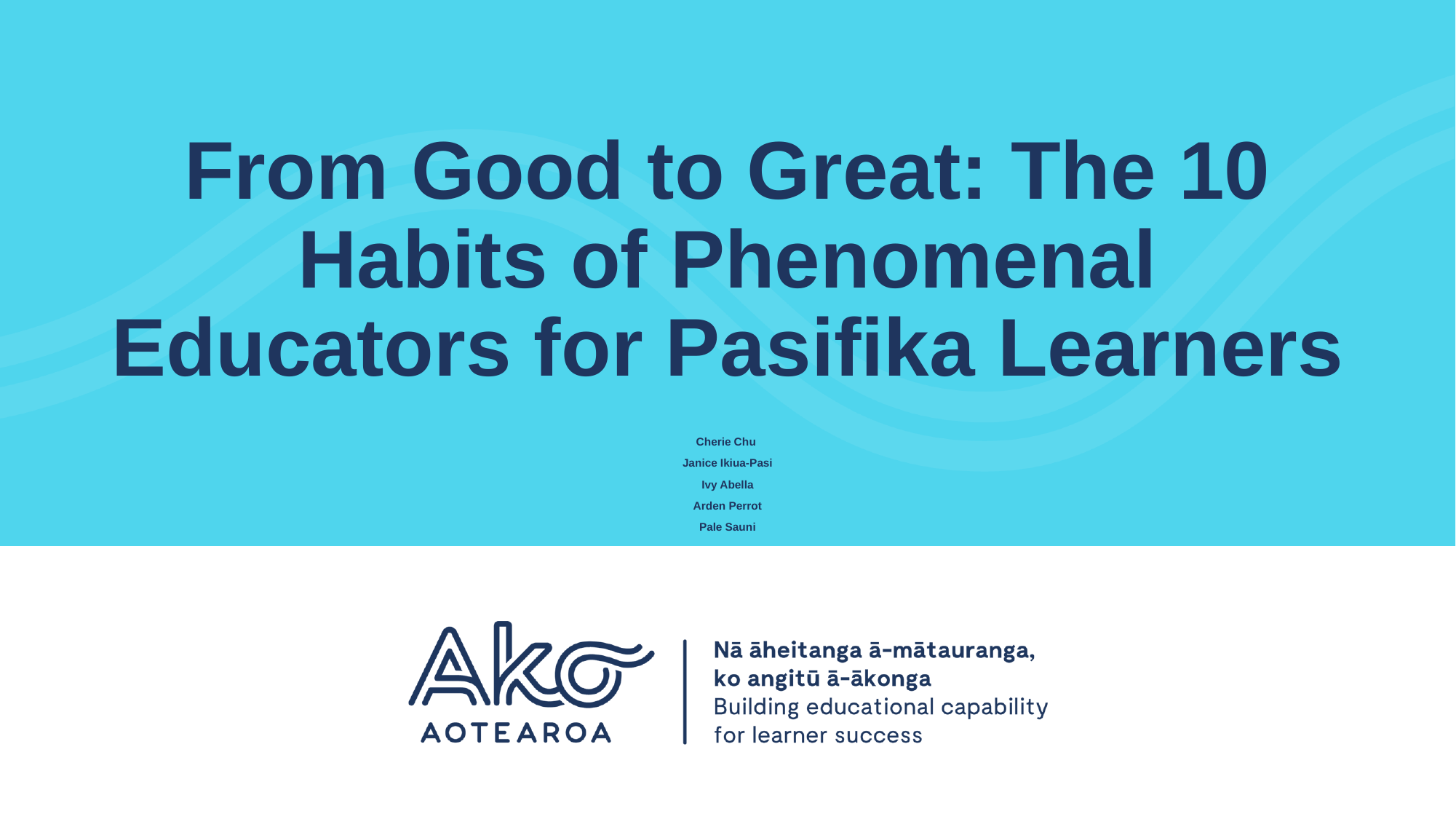

# From Good to Great: The 10 Habits of Phenomenal Educators for Pasifika Learners

Cherie Chu
Janice Ikiua-Pasi
Ivy Abella
Arden Perrot
Pale Sauni